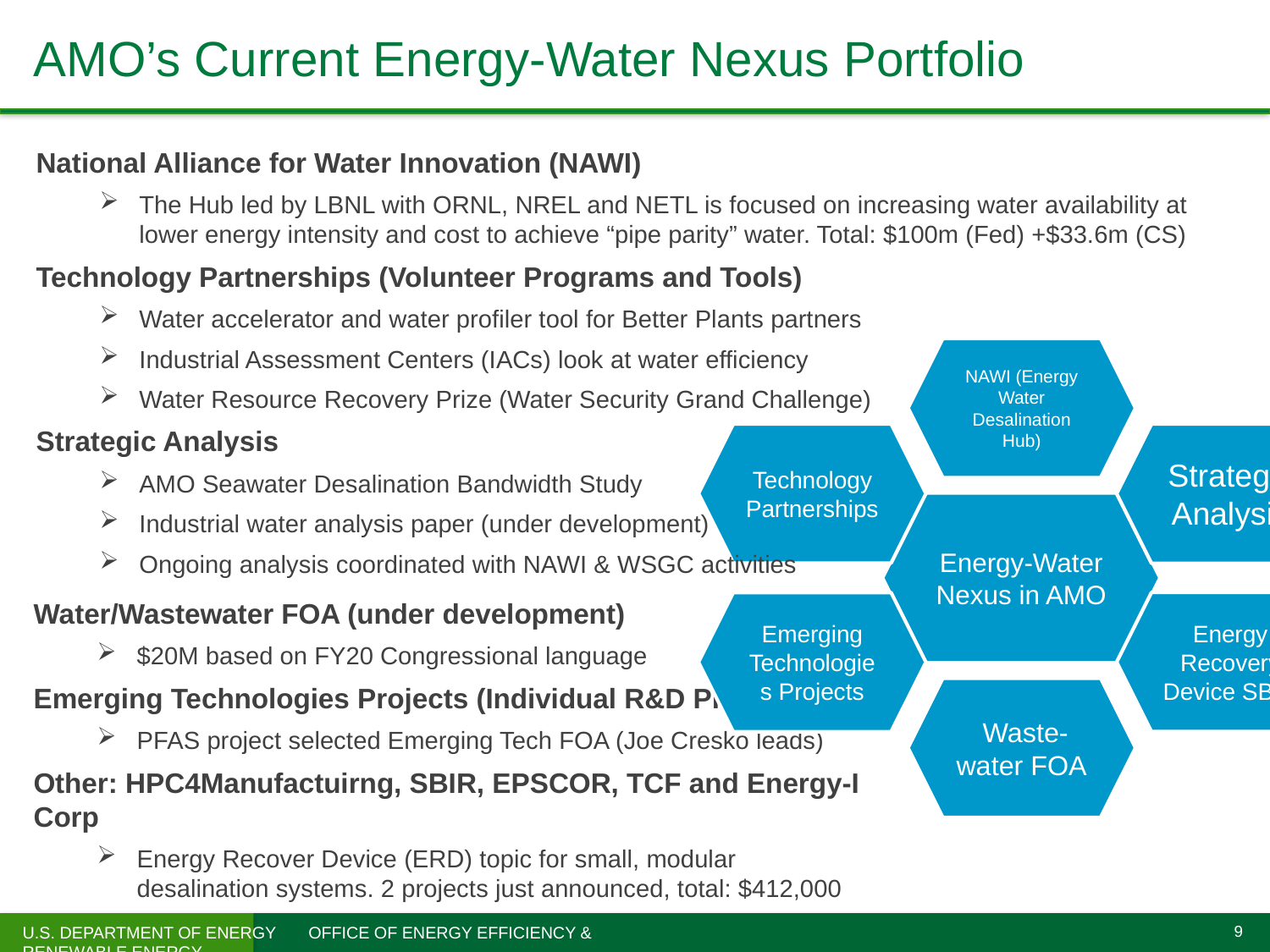

# AMO’s Current Energy-Water Nexus Portfolio
National Alliance for Water Innovation (NAWI)
The Hub led by LBNL with ORNL, NREL and NETL is focused on increasing water availability at lower energy intensity and cost to achieve “pipe parity” water. Total: $100m (Fed) +$33.6m (CS)
Technology Partnerships (Volunteer Programs and Tools)
Water accelerator and water profiler tool for Better Plants partners
Industrial Assessment Centers (IACs) look at water efficiency
Water Resource Recovery Prize (Water Security Grand Challenge)
Strategic Analysis
AMO Seawater Desalination Bandwidth Study
Industrial water analysis paper (under development)
Ongoing analysis coordinated with NAWI & WSGC activities
Energy-Water Nexus in AMO
NAWI (Energy Water Desalination Hub)
Strategic Analysis
 Waste-water FOA
Emerging Technologies Projects
Technology Partnerships
Water/Wastewater FOA (under development)
$20M based on FY20 Congressional language
Emerging Technologies Projects (Individual R&D Projects)
PFAS project selected Emerging Tech FOA (Joe Cresko leads)
Other: HPC4Manufactuirng, SBIR, EPSCOR, TCF and Energy-I Corp
Energy Recover Device (ERD) topic for small, modular desalination systems. 2 projects just announced, total: $412,000